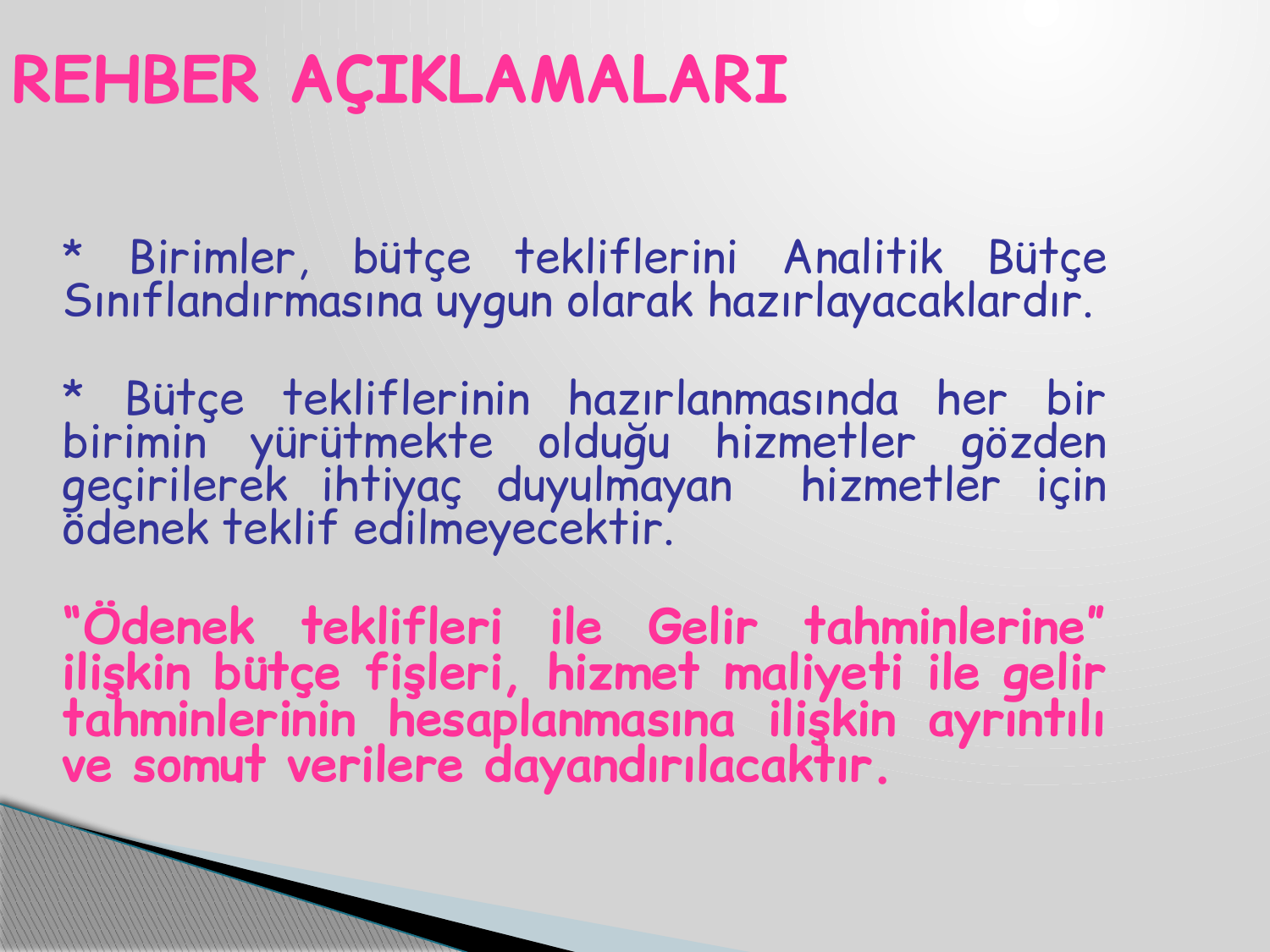

REHBER AÇIKLAMALARI

	* Birimler, bütçe tekliflerini Analitik Bütçe Sınıflandırmasına uygun olarak hazırlayacaklardır.

	* Bütçe tekliflerinin hazırlanmasında her bir birimin yürütmekte olduğu hizmetler gözden geçirilerek ihtiyaç duyulmayan  hizmetler için ödenek teklif edilmeyecektir.

		“Ödenek teklifleri ile Gelir tahminlerine” ilişkin bütçe fişleri, hizmet maliyeti ile gelir tahminlerinin hesaplanmasına ilişkin ayrıntılı ve somut verilere dayandırılacaktır.